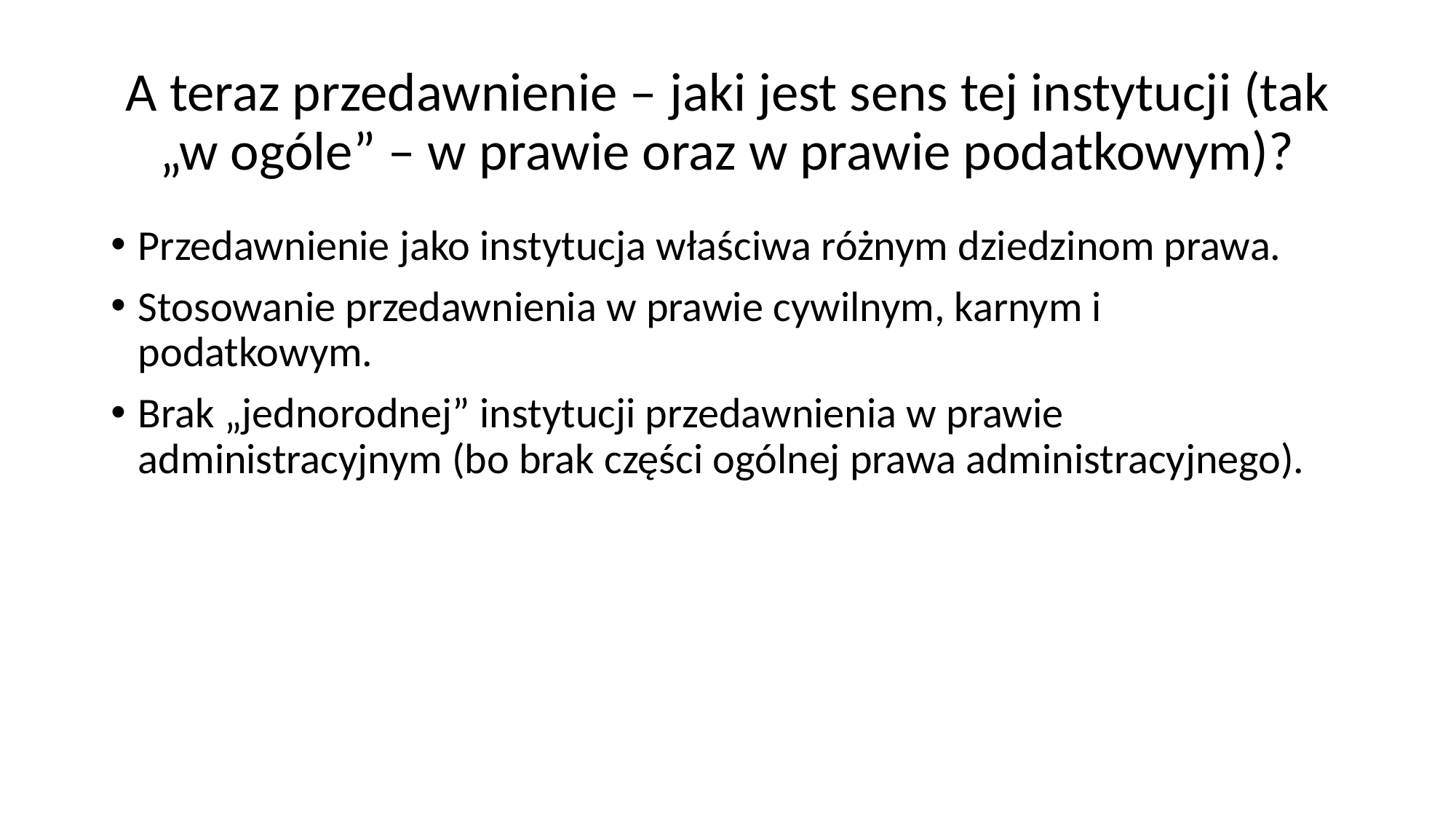

# A teraz przedawnienie – jaki jest sens tej instytucji (tak „w ogóle” – w prawie oraz w prawie podatkowym)?
Przedawnienie jako instytucja właściwa różnym dziedzinom prawa.
Stosowanie przedawnienia w prawie cywilnym, karnym i podatkowym.
Brak „jednorodnej” instytucji przedawnienia w prawie administracyjnym (bo brak części ogólnej prawa administracyjnego).